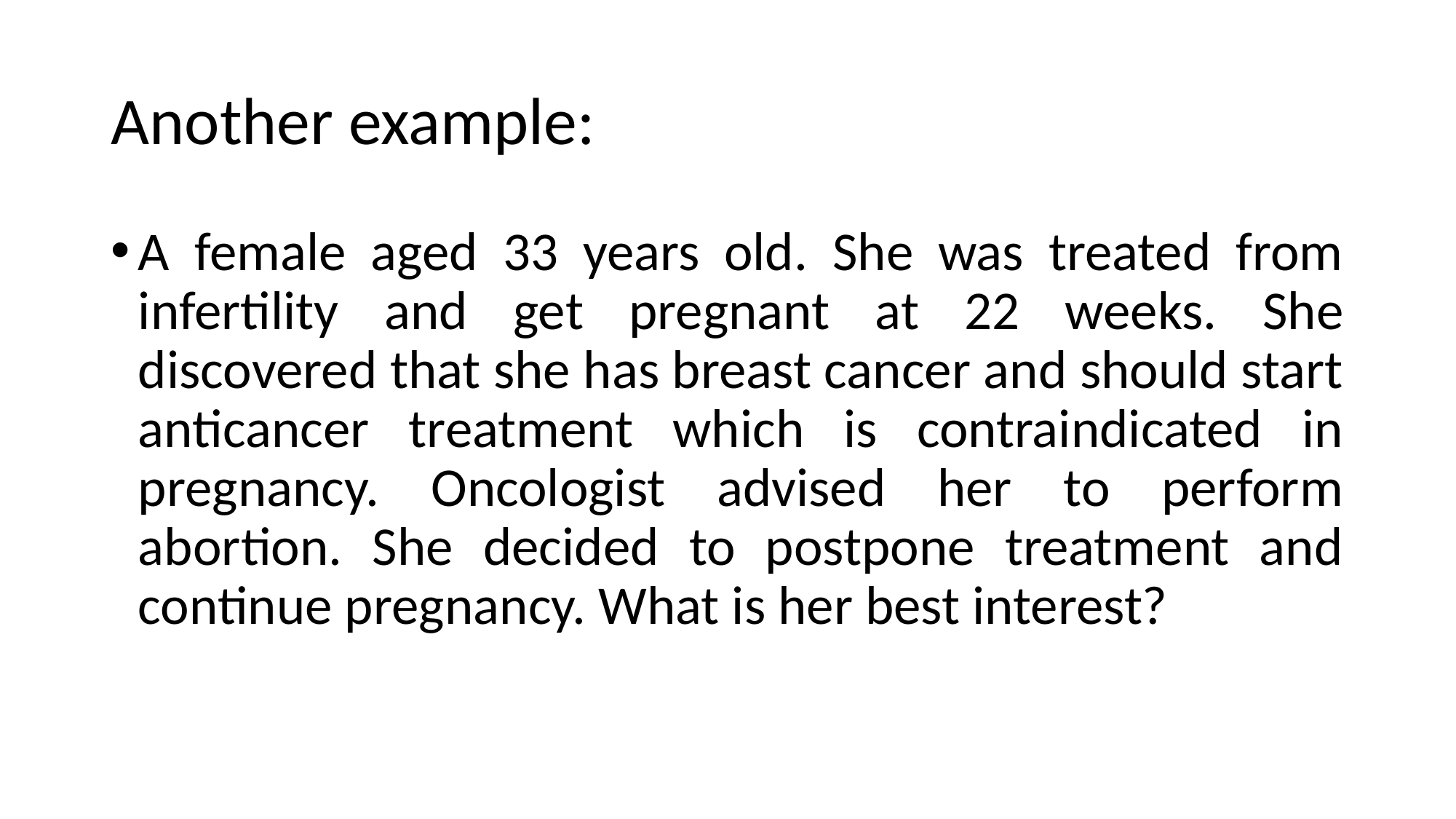

# Another example:
A female aged 33 years old. She was treated from infertility and get pregnant at 22 weeks. She discovered that she has breast cancer and should start anticancer treatment which is contraindicated in pregnancy. Oncologist advised her to perform abortion. She decided to postpone treatment and continue pregnancy. What is her best interest?